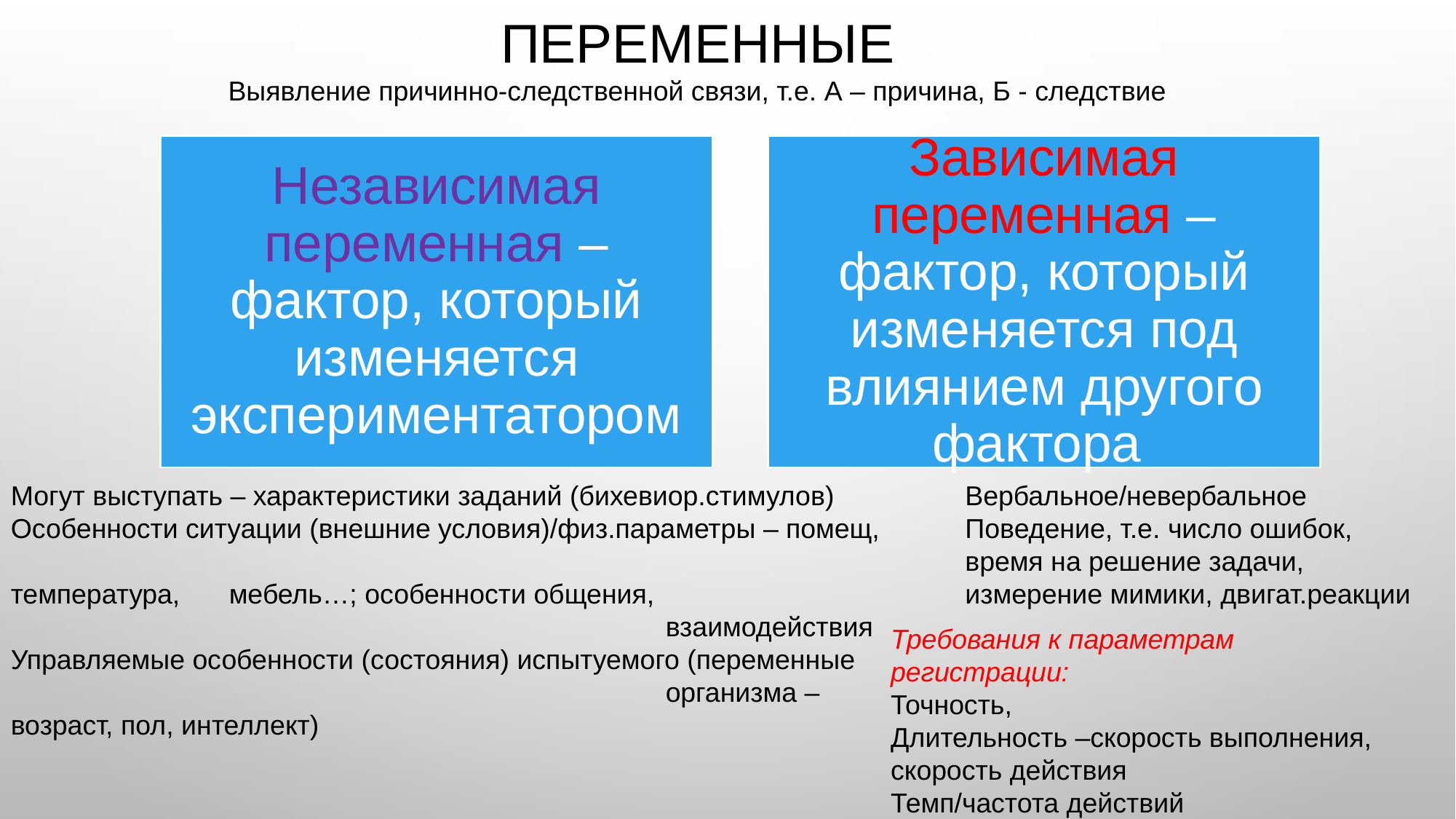

# Переменные
Выявление причинно-следственной связи, т.е. А – причина, Б - следствие
Независимая переменная –фактор, который изменяется экспериментатором
Зависимая переменная – фактор, который изменяется под влиянием другого фактора
Могут выступать – характеристики заданий (бихевиор.стимулов)
Особенности ситуации (внешние условия)/физ.параметры – помещ, 								температура, 	мебель…; особенности общения,
						взаимодействия
Управляемые особенности (состояния) испытуемого (переменные
						организма – возраст, пол, интеллект)
Вербальное/невербальное
Поведение, т.е. число ошибок,
время на решение задачи,
измерение мимики, двигат.реакции
Требования к параметрам регистрации:
Точность,
Длительность –скорость выполнения, скорость действия
Темп/частота действий
Продуктивность